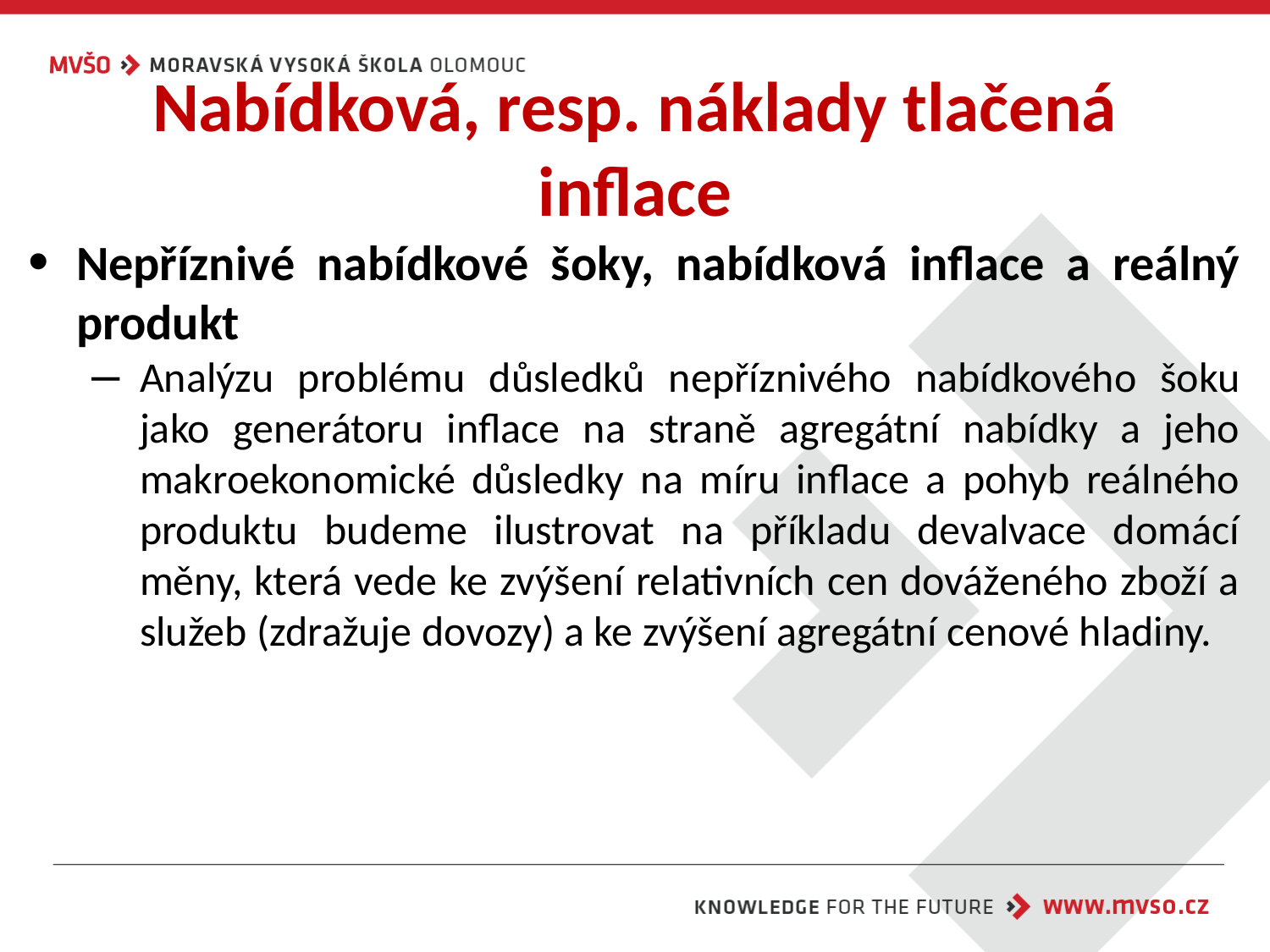

# Nabídková, resp. náklady tlačená inflace
Nepříznivé nabídkové šoky, nabídková inflace a reálný produkt
Analýzu problému důsledků nepříznivého nabídkového šoku jako generátoru inflace na straně agregátní nabídky a jeho makroekonomické důsledky na míru inflace a pohyb reálného produktu budeme ilustrovat na příkladu devalvace domácí měny, která vede ke zvýšení relativních cen dováženého zboží a služeb (zdražuje dovozy) a ke zvýšení agregátní cenové hladiny.